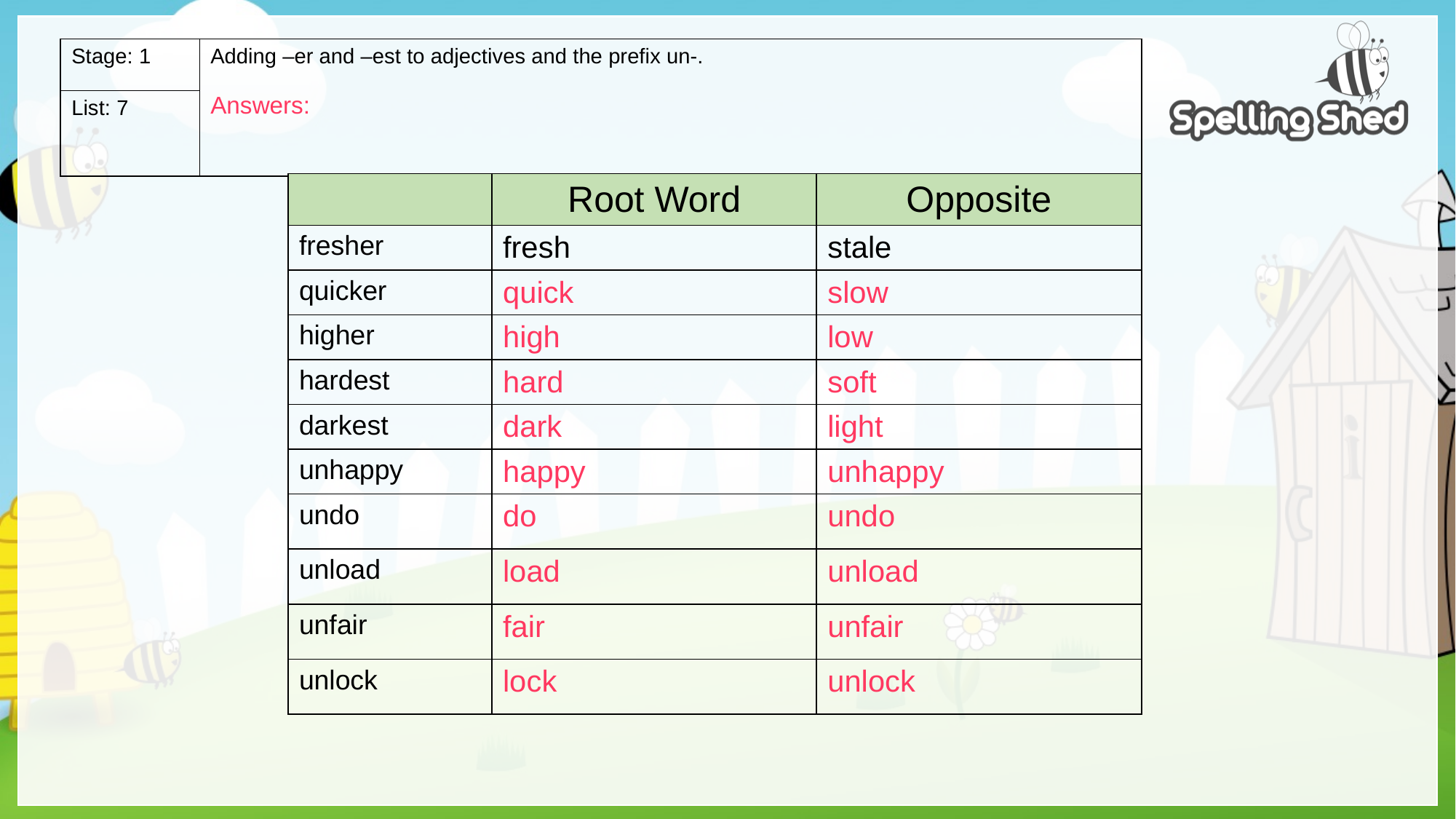

| Stage: 1 | Adding –er and –est to adjectives and the prefix un-. Answers: |
| --- | --- |
| List: 7 |  |
|  | Root Word | Opposite |
| --- | --- | --- |
| fresher | fresh | stale |
| quicker | quick | slow |
| higher | high | low |
| hardest | hard | soft |
| darkest | dark | light |
| unhappy | happy | unhappy |
| undo | do | undo |
| unload | load | unload |
| unfair | fair | unfair |
| unlock | lock | unlock |